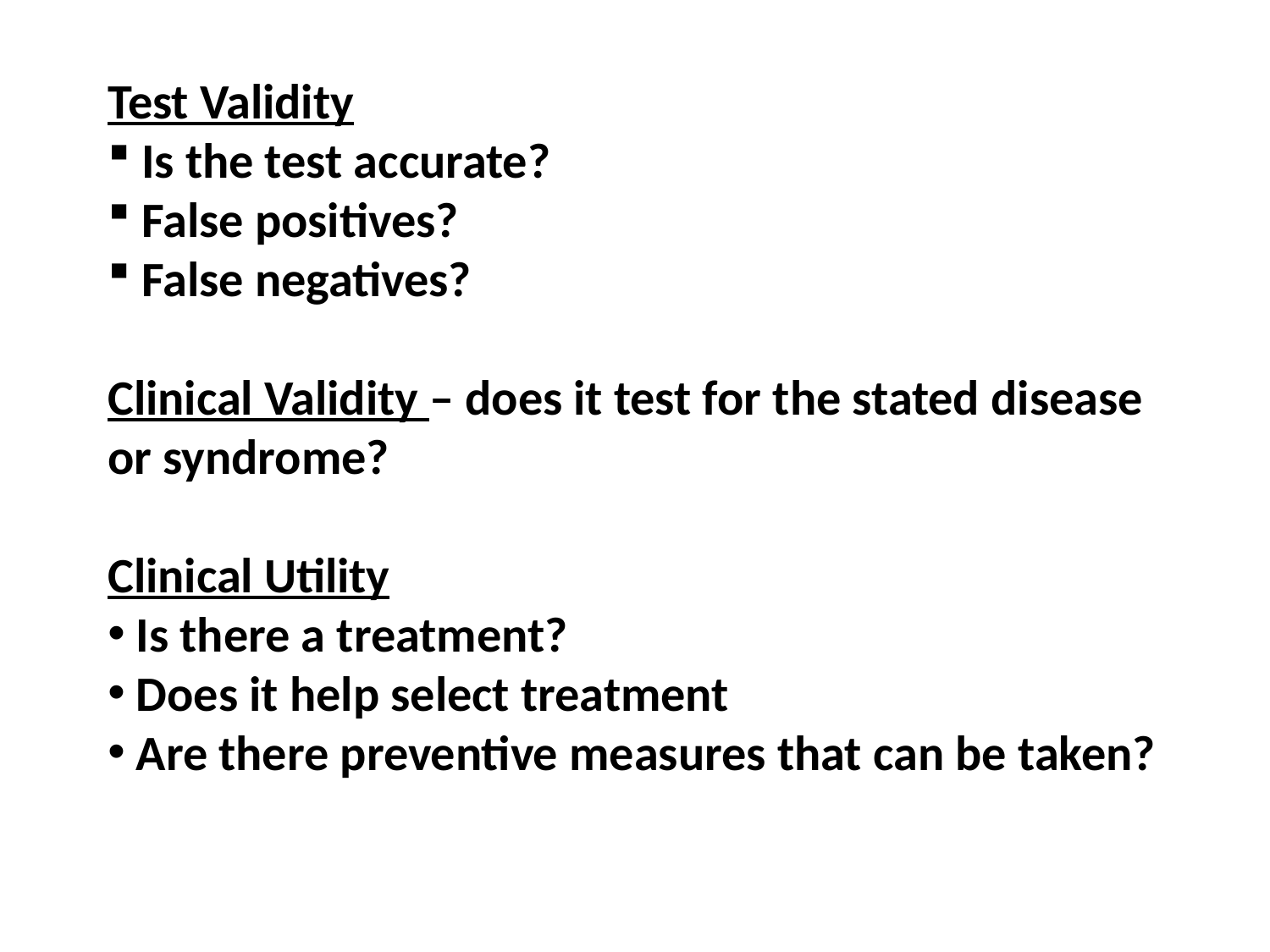

Test Validity
 Is the test accurate?
 False positives?
 False negatives?

Clinical Validity – does it test for the stated disease or syndrome?

Clinical Utility
 Is there a treatment?
 Does it help select treatment
 Are there preventive measures that can be taken?